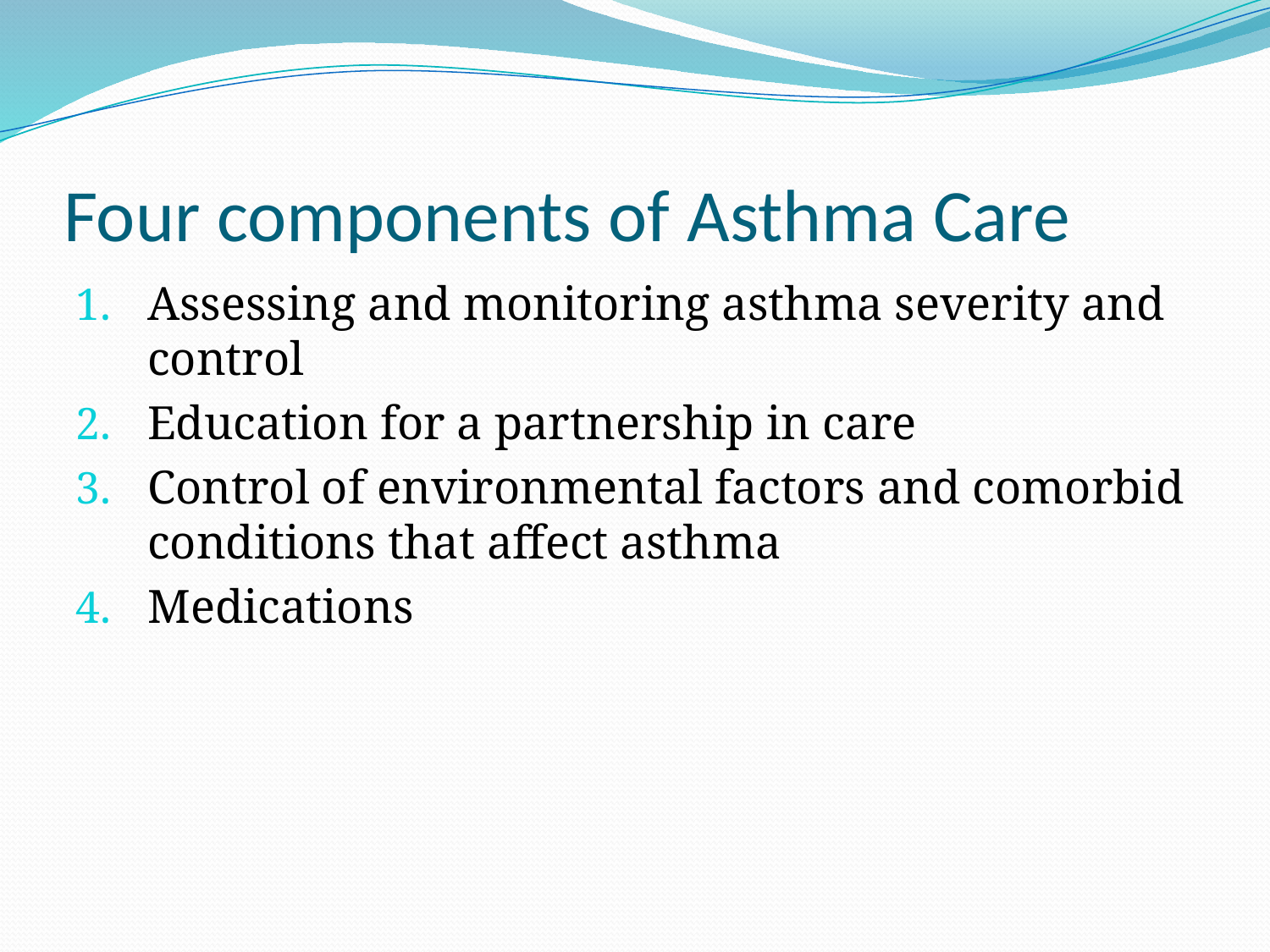

# Four components of Asthma Care
Assessing and monitoring asthma severity and control
Education for a partnership in care
Control of environmental factors and comorbid conditions that affect asthma
Medications